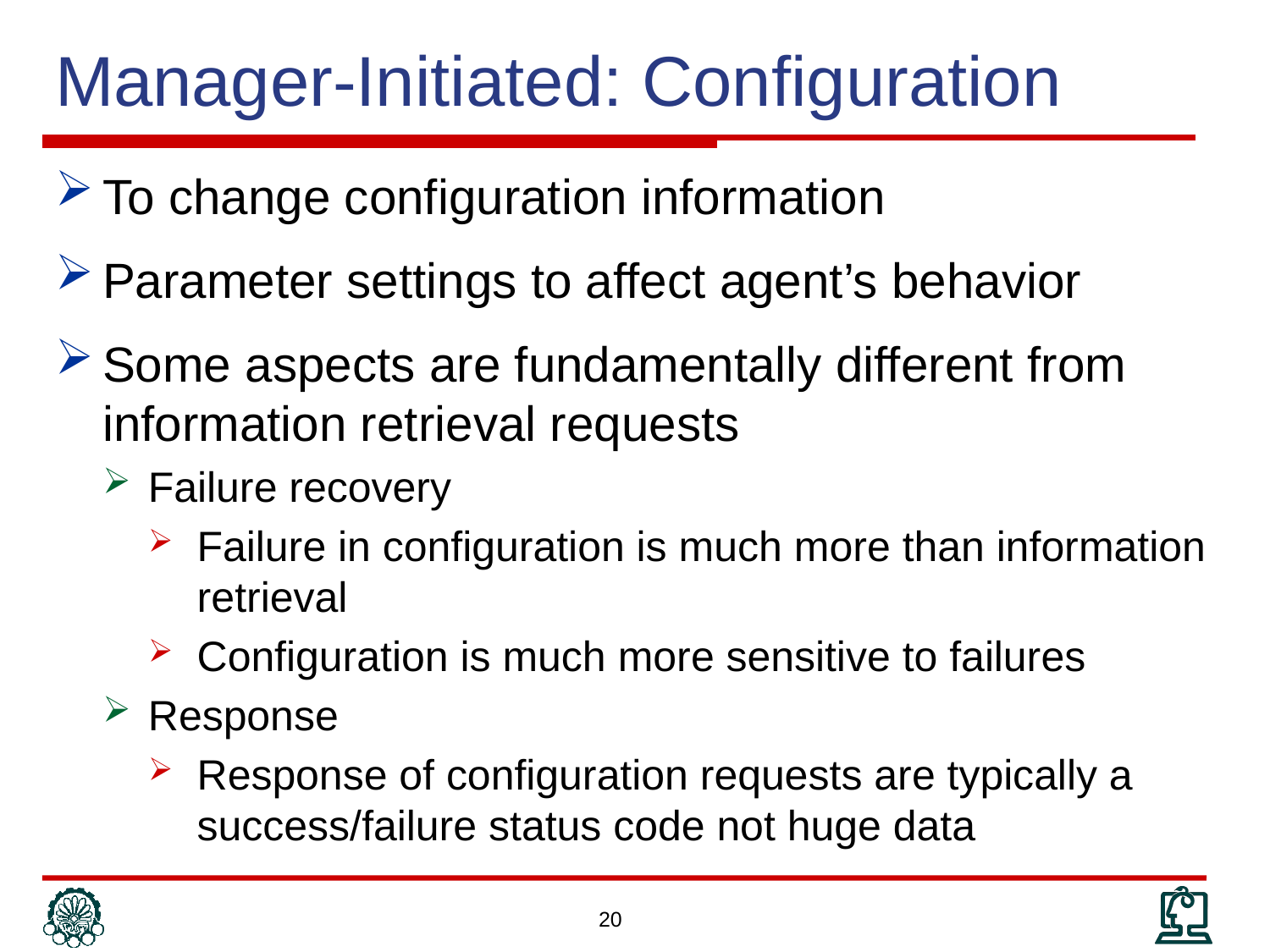

# Manager-Initiated: Configuration
To change configuration information
Parameter settings to affect agent’s behavior
Some aspects are fundamentally different from information retrieval requests
Failure recovery
Failure in configuration is much more than information retrieval
Configuration is much more sensitive to failures
Response
Response of configuration requests are typically a success/failure status code not huge data

20